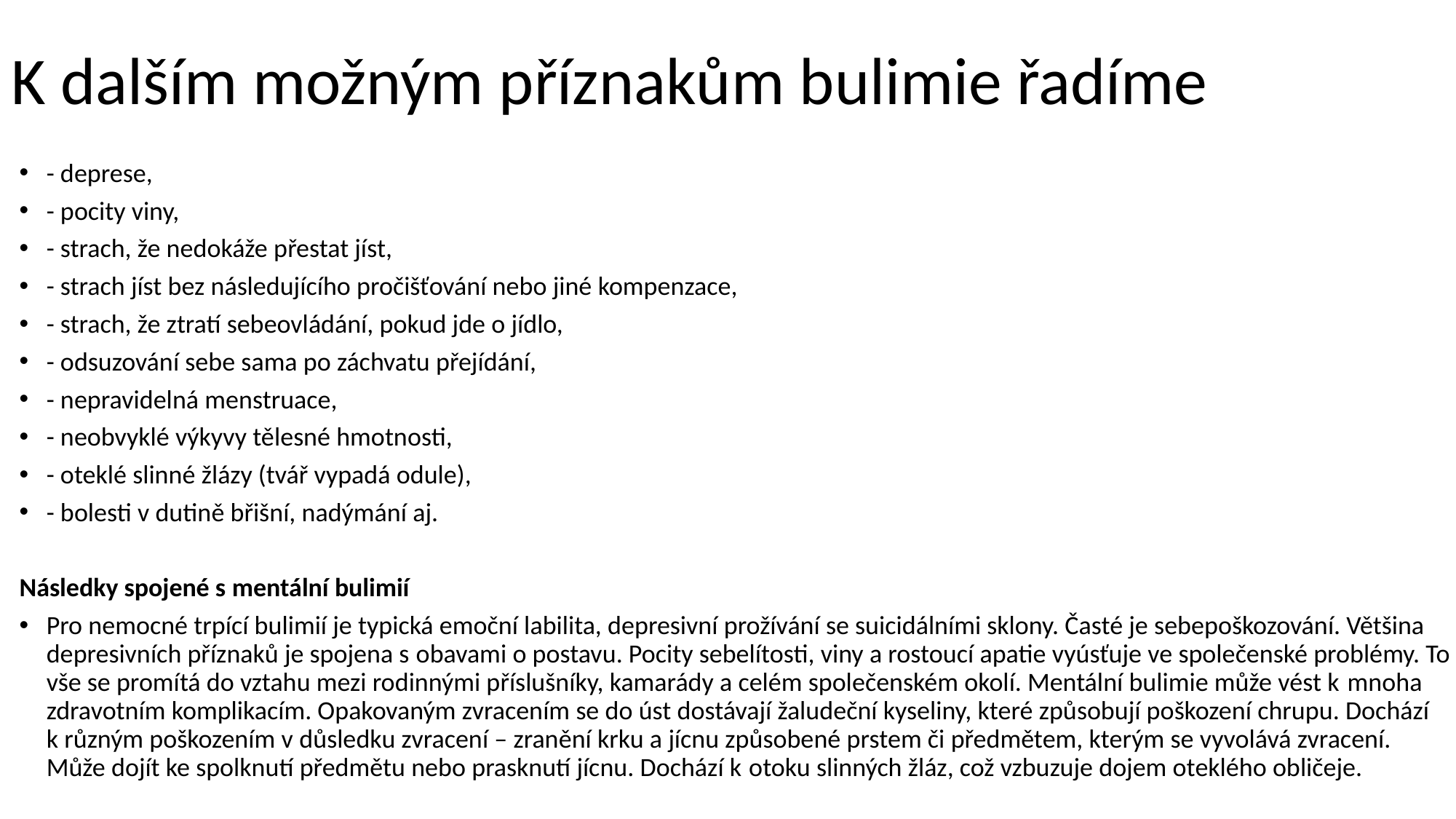

# K dalším možným příznakům bulimie řadíme
- deprese,
- pocity viny,
- strach, že nedokáže přestat jíst,
- strach jíst bez následujícího pročišťování nebo jiné kompenzace,
- strach, že ztratí sebeovládání, pokud jde o jídlo,
- odsuzování sebe sama po záchvatu přejídání,
- nepravidelná menstruace,
- neobvyklé výkyvy tělesné hmotnosti,
- oteklé slinné žlázy (tvář vypadá odule),
- bolesti v dutině břišní, nadýmání aj.

Následky spojené s mentální bulimií
Pro nemocné trpící bulimií je typická emoční labilita, depresivní prožívání se suicidálními sklony. Časté je sebepoškozování. Většina depresivních příznaků je spojena s obavami o postavu. Pocity sebelítosti, viny a rostoucí apatie vyúsťuje ve společenské problémy. To vše se promítá do vztahu mezi rodinnými příslušníky, kamarády a celém společenském okolí. Mentální bulimie může vést k mnoha zdravotním komplikacím. Opakovaným zvracením se do úst dostávají žaludeční kyseliny, které způsobují poškození chrupu. Dochází k různým poškozením v důsledku zvracení – zranění krku a jícnu způsobené prstem či předmětem, kterým se vyvolává zvracení. Může dojít ke spolknutí předmětu nebo prasknutí jícnu. Dochází k otoku slinných žláz, což vzbuzuje dojem oteklého obličeje.